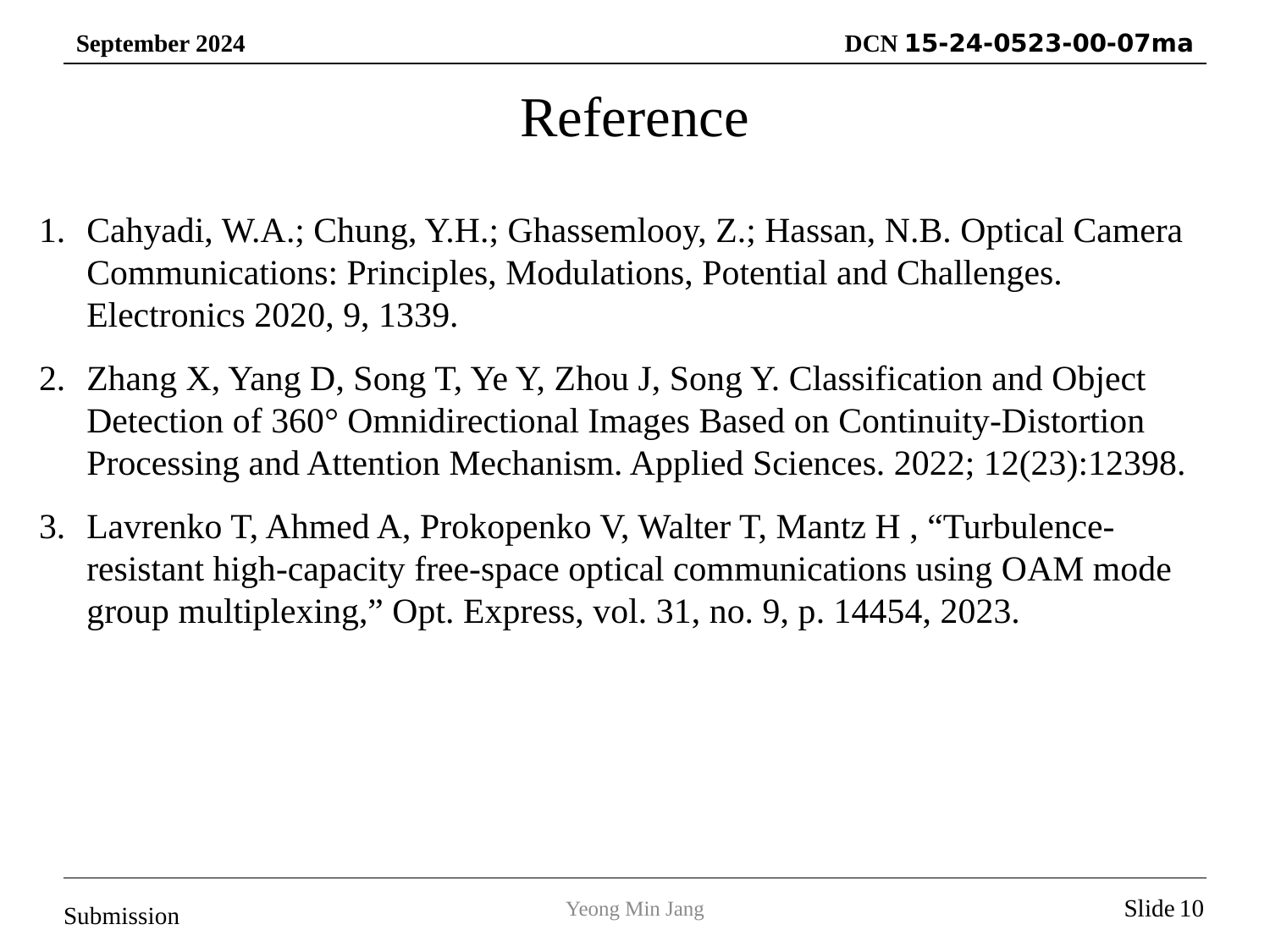

Reference
Cahyadi, W.A.; Chung, Y.H.; Ghassemlooy, Z.; Hassan, N.B. Optical Camera Communications: Principles, Modulations, Potential and Challenges. Electronics 2020, 9, 1339.
Zhang X, Yang D, Song T, Ye Y, Zhou J, Song Y. Classification and Object Detection of 360° Omnidirectional Images Based on Continuity-Distortion Processing and Attention Mechanism. Applied Sciences. 2022; 12(23):12398.
Lavrenko T, Ahmed A, Prokopenko V, Walter T, Mantz H , “Turbulence-resistant high-capacity free-space optical communications using OAM mode group multiplexing,” Opt. Express, vol. 31, no. 9, p. 14454, 2023.